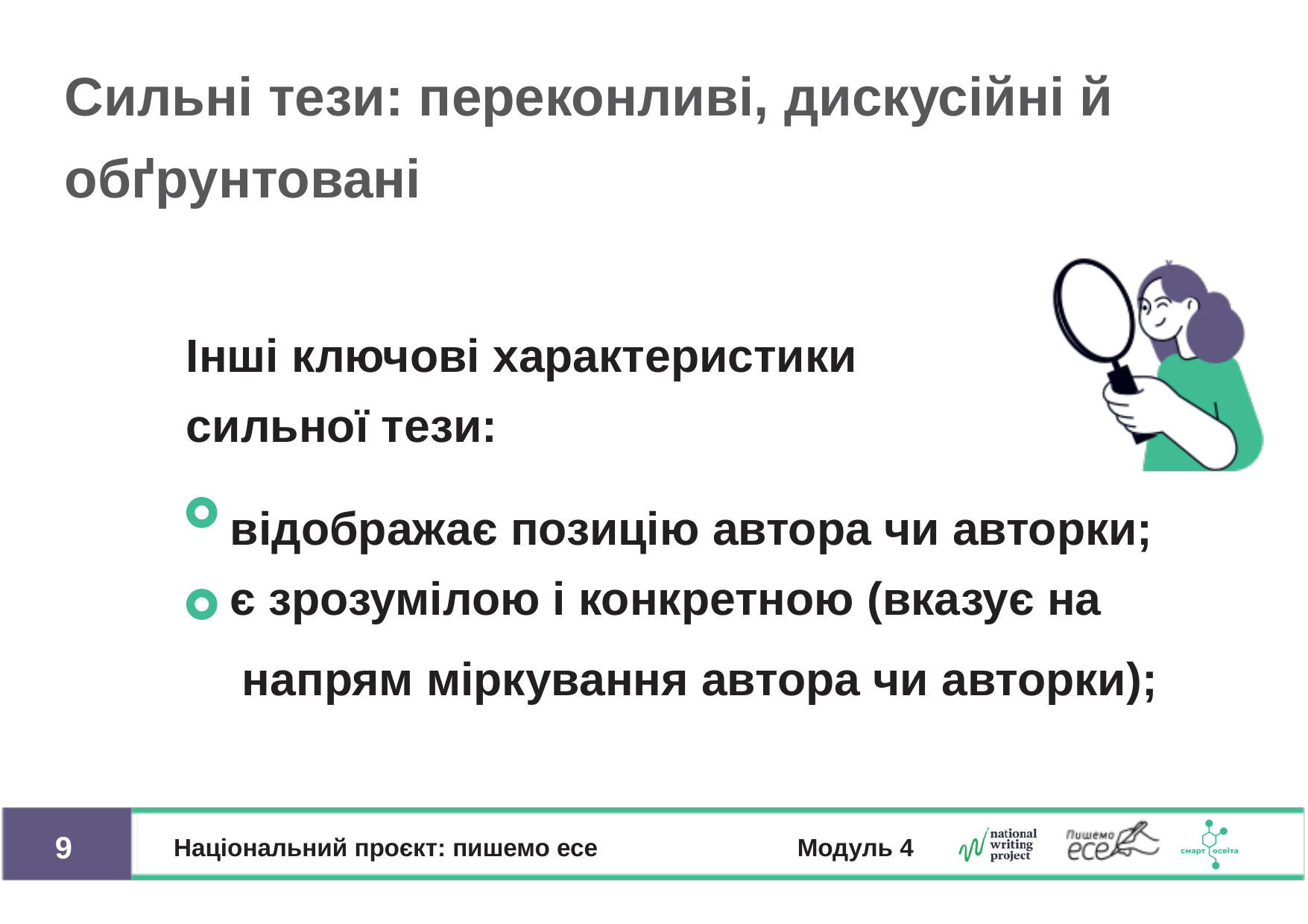

Сильні тези: переконливі, дискусійні й обґрунтовані

Інші ключові характеристики сильної тези:
 відображає позицію автора чи авторки;
 є зрозумілою і конкретною (вказує на

напрям міркування автора чи авторки);

9

Національний проєкт: пишемо есе
Модуль 4